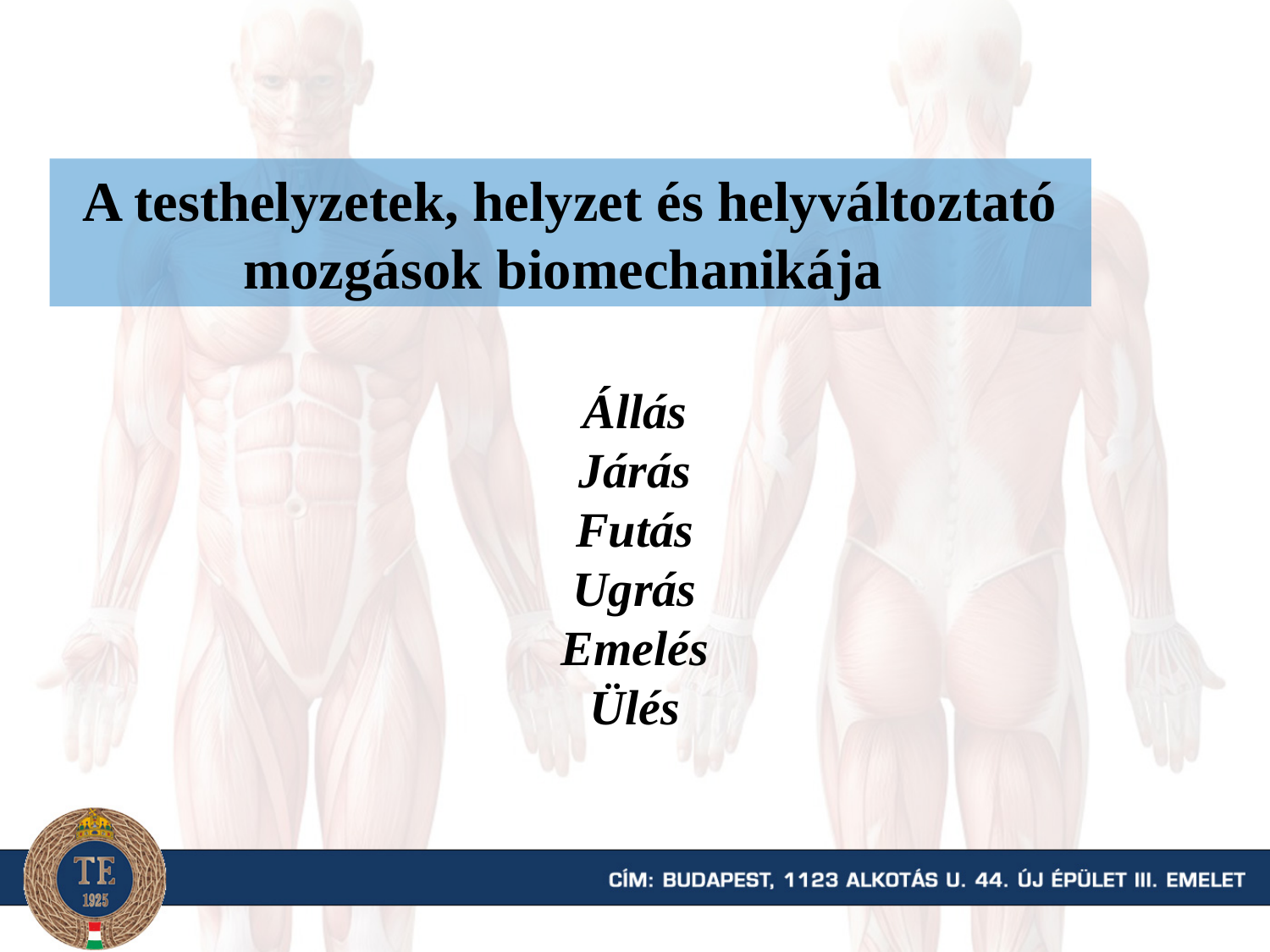

A testhelyzetek, helyzet és helyváltoztató mozgások biomechanikája

Állás
Járás
Futás
Ugrás
Emelés
Ülés